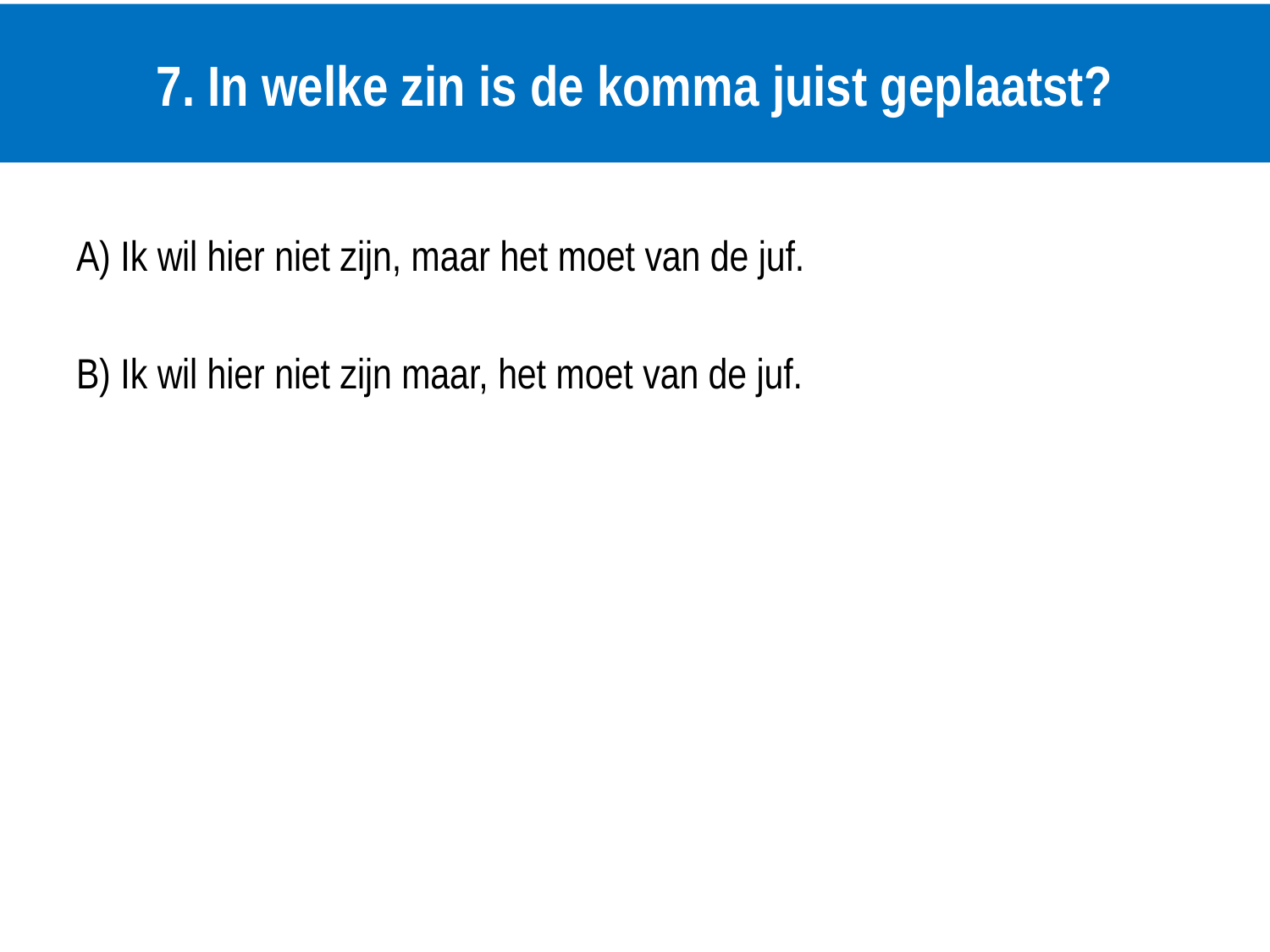

# 7. In welke zin is de komma juist geplaatst?
A) Ik wil hier niet zijn, maar het moet van de juf.

B) Ik wil hier niet zijn maar, het moet van de juf.